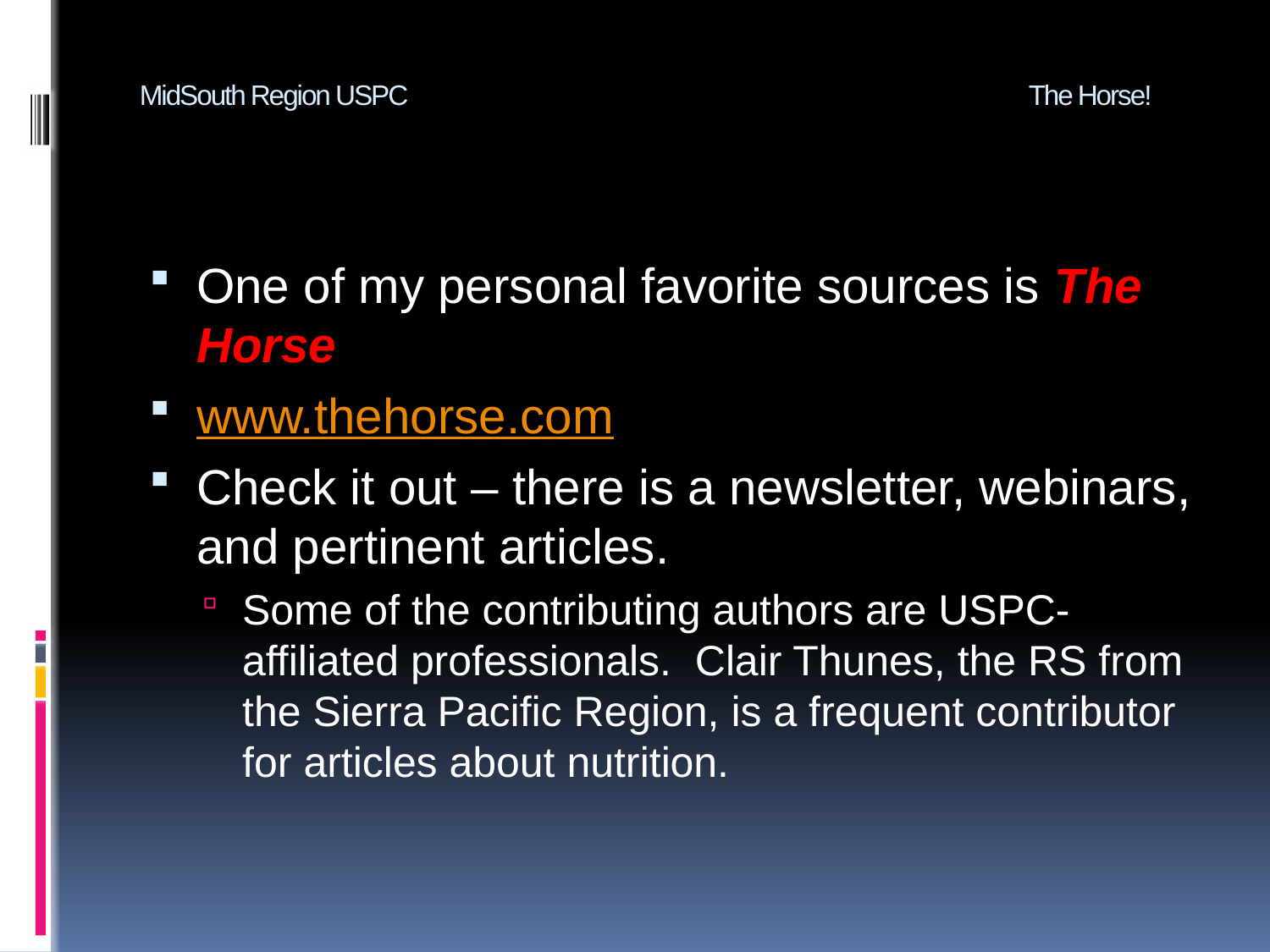

# MidSouth Region USPC					The Horse!
One of my personal favorite sources is The Horse
www.thehorse.com
Check it out – there is a newsletter, webinars, and pertinent articles.
Some of the contributing authors are USPC-affiliated professionals.  Clair Thunes, the RS from the Sierra Pacific Region, is a frequent contributor for articles about nutrition.